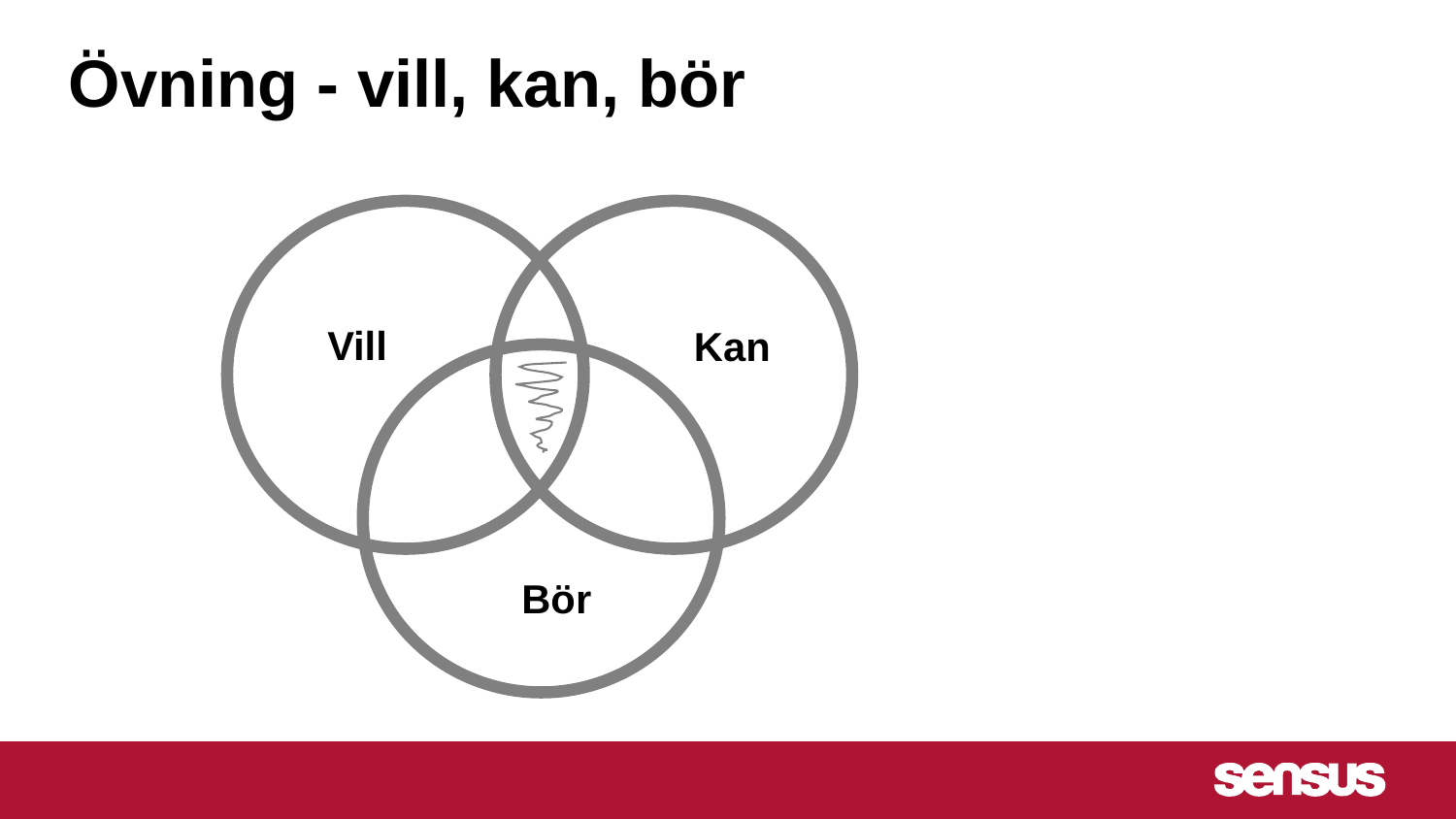

# Övning - vill, kan, bör

Vill
Kan

Bör